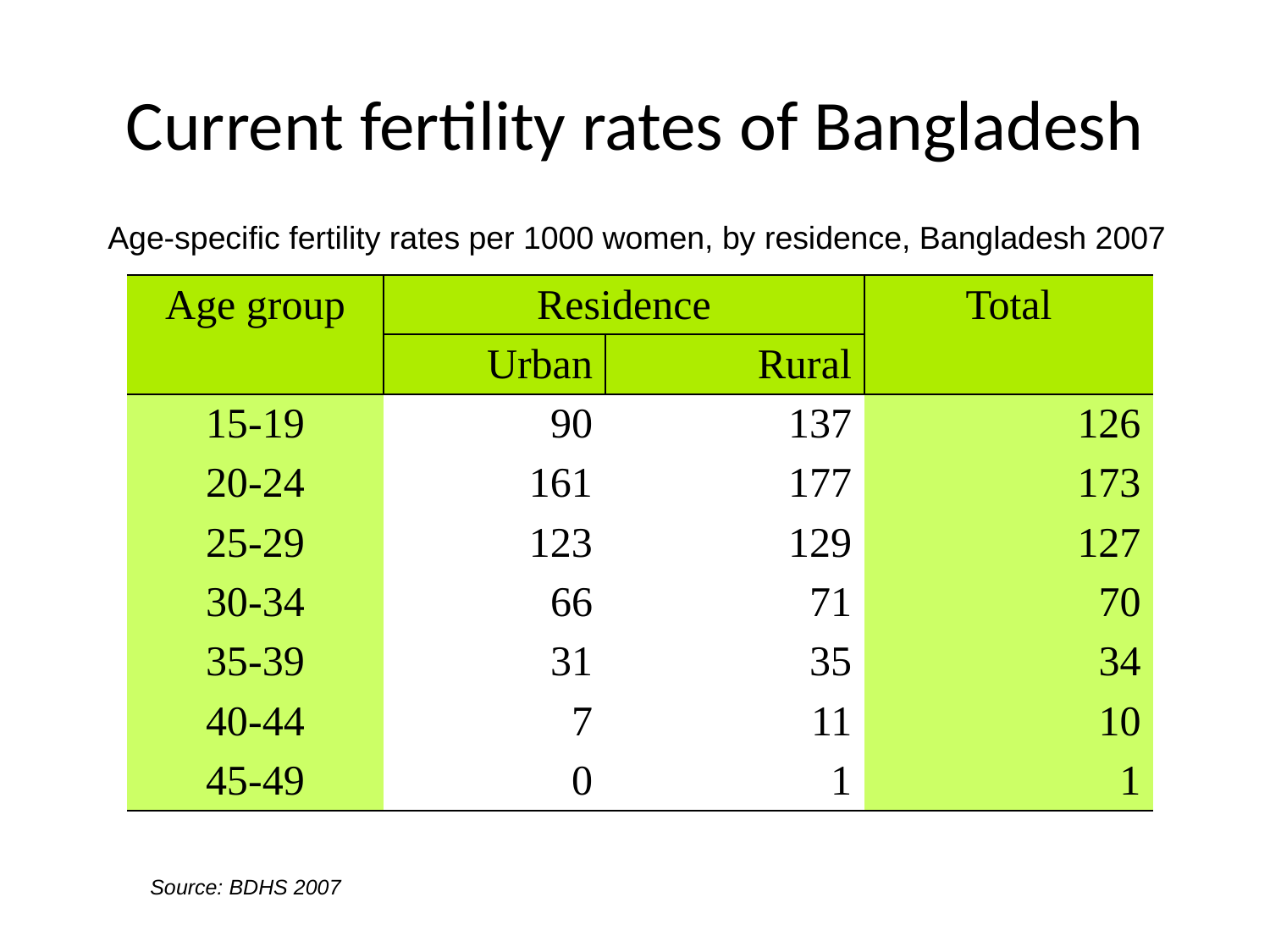

# Current fertility rates of Bangladesh
Age-specific fertility rates per 1000 women, by residence, Bangladesh 2007
| Age group | Residence |  | Total |
| --- | --- | --- | --- |
|  | Urban | Rural |  |
| 15-19 | 90 | 137 | 126 |
| 20-24 | 161 | 177 | 173 |
| 25-29 | 123 | 129 | 127 |
| 30-34 | 66 | 71 | 70 |
| 35-39 | 31 | 35 | 34 |
| 40-44 | 7 | 11 | 10 |
| 45-49 | 0 | 1 | 1 |
Source: BDHS 2007